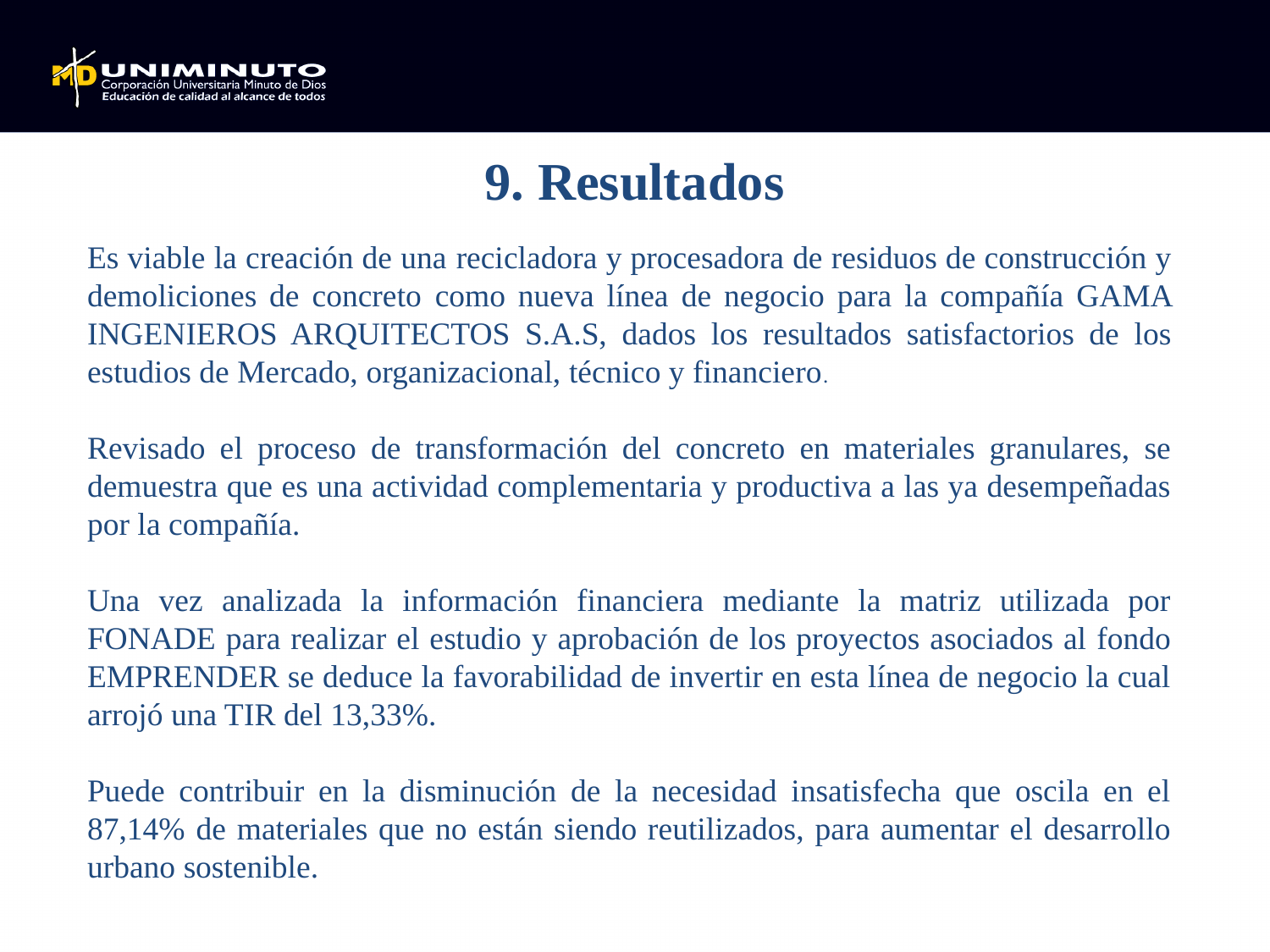

9. Resultados

Es viable la creación de una recicladora y procesadora de residuos de construcción y demoliciones de concreto como nueva línea de negocio para la compañía GAMA INGENIEROS ARQUITECTOS S.A.S, dados los resultados satisfactorios de los estudios de Mercado, organizacional, técnico y financiero.

Revisado el proceso de transformación del concreto en materiales granulares, se demuestra que es una actividad complementaria y productiva a las ya desempeñadas por la compañía.

Una vez analizada la información financiera mediante la matriz utilizada por FONADE para realizar el estudio y aprobación de los proyectos asociados al fondo EMPRENDER se deduce la favorabilidad de invertir en esta línea de negocio la cual arrojó una TIR del 13,33%.

Puede contribuir en la disminución de la necesidad insatisfecha que oscila en el 87,14% de materiales que no están siendo reutilizados, para aumentar el desarrollo urbano sostenible.